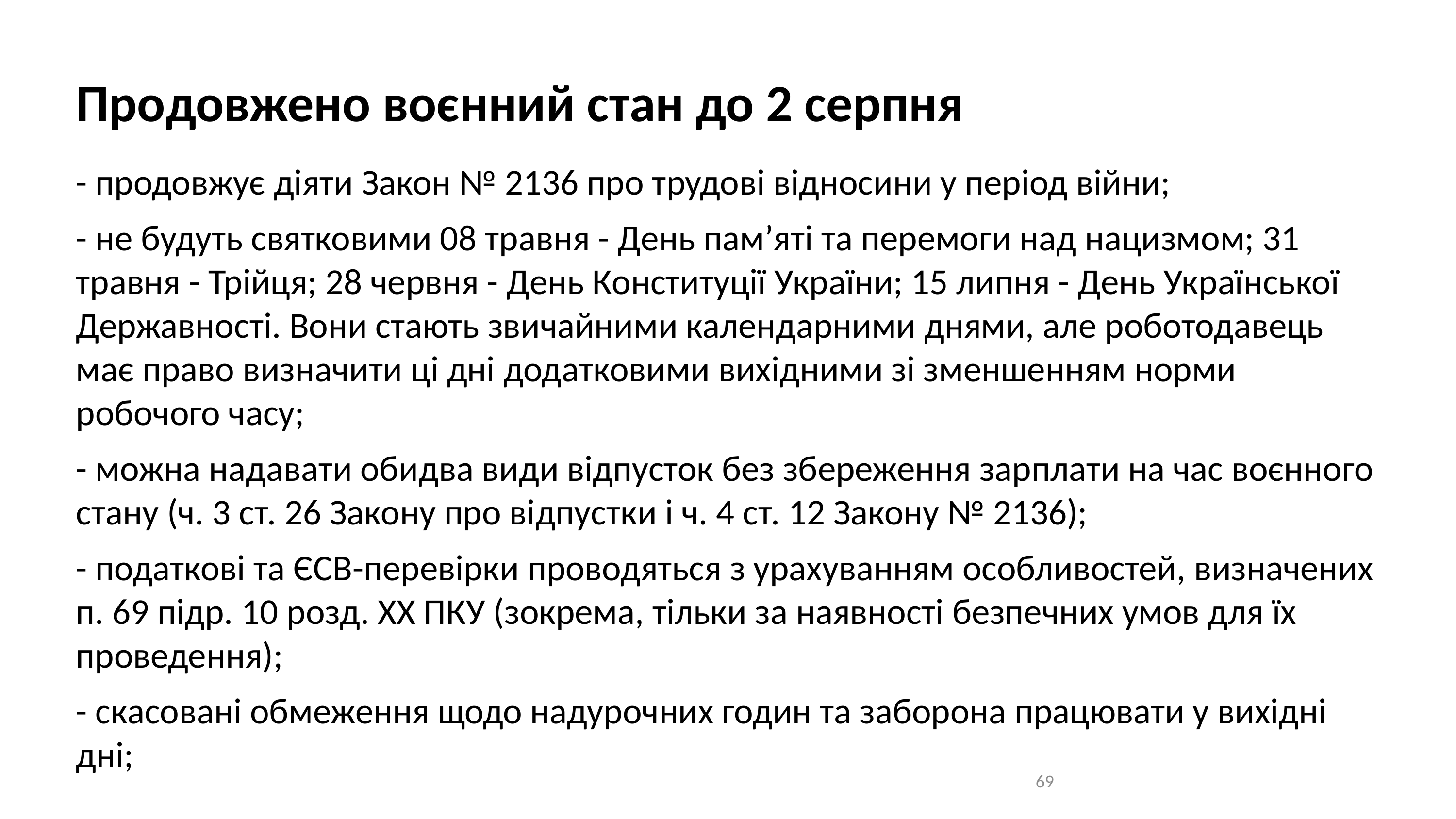

Продовжено воєнний стан до 2 серпня
- продовжує діяти Закон № 2136 про трудові відносини у період війни;
- не будуть святковими 08 травня - День пам’яті та перемоги над нацизмом; 31 травня - Трійця; 28 червня - День Конституції України; 15 липня - День Української Державності. Вони стають звичайними календарними днями, але роботодавець має право визначити ці дні додатковими вихідними зі зменшенням норми робочого часу;
- можна надавати обидва види відпусток без збереження зарплати на час воєнного стану (ч. 3 ст. 26 Закону про відпустки і ч. 4 ст. 12 Закону № 2136);
- податкові та ЄСВ-перевірки проводяться з урахуванням особливостей, визначених п. 69 підр. 10 розд. XX ПКУ (зокрема, тільки за наявності безпечних умов для їх проведення);
- скасовані обмеження щодо надурочних годин та заборона працювати у вихідні дні;
69